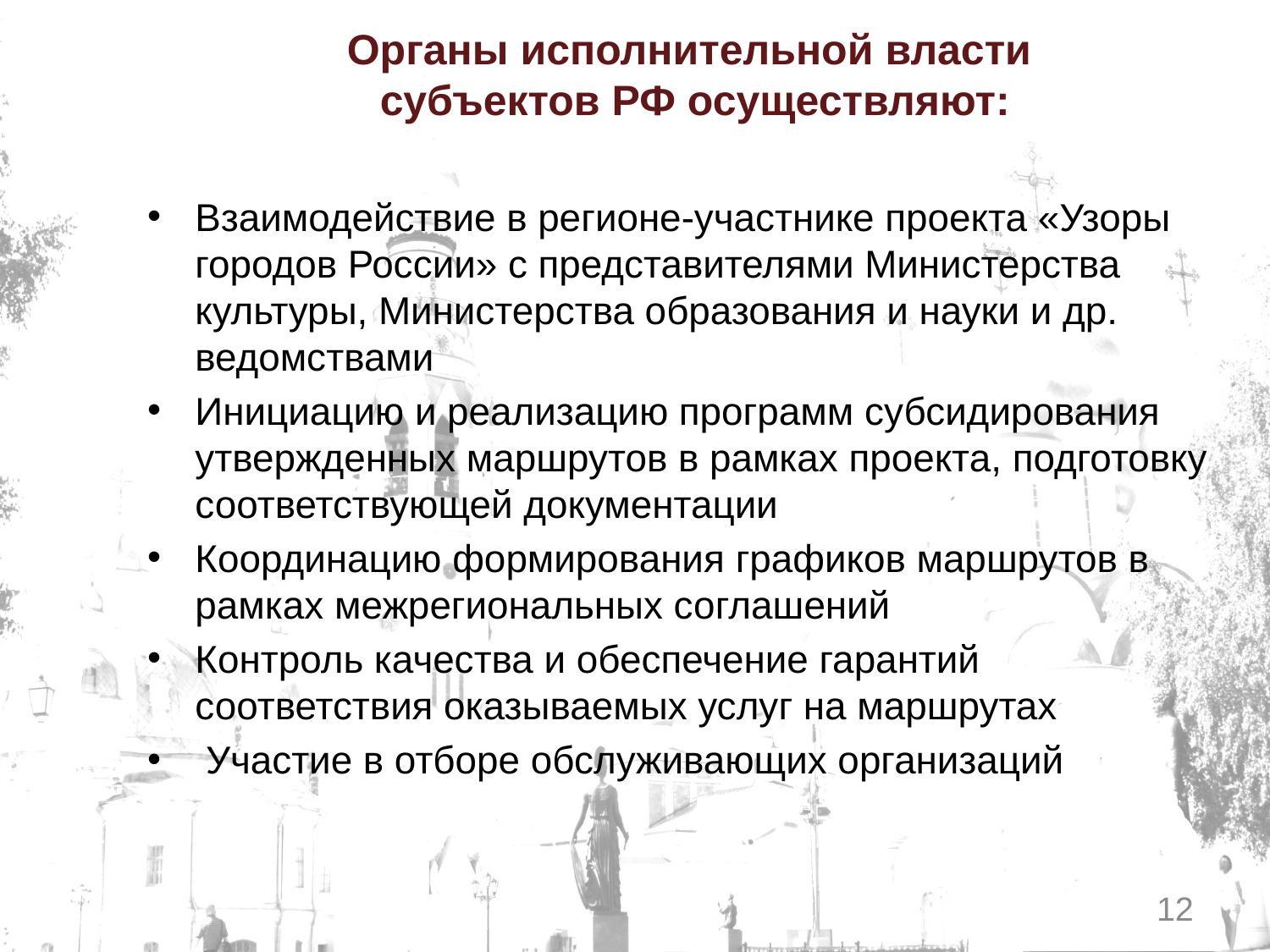

Органы исполнительной власти
субъектов РФ осуществляют:

Взаимодействие в регионе-участнике проекта «Узоры городов России» с представителями Министерства культуры, Министерства образования и науки и др. ведомствами
Инициацию и реализацию программ субсидирования утвержденных маршрутов в рамках проекта, подготовку соответствующей документации
Координацию формирования графиков маршрутов в рамках межрегиональных соглашений
Контроль качества и обеспечение гарантий соответствия оказываемых услуг на маршрутах
 Участие в отборе обслуживающих организаций
12